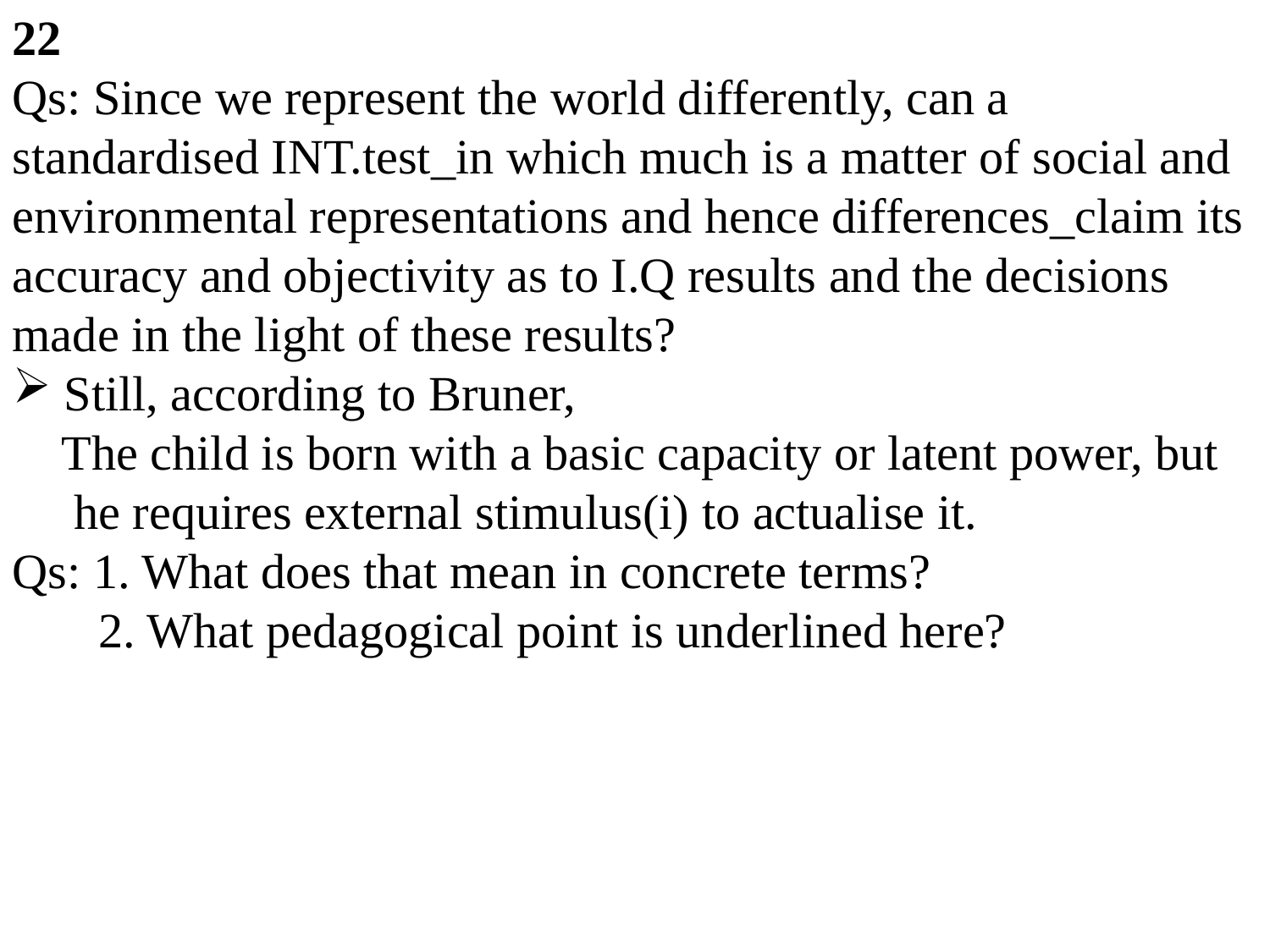

22
Qs: Since we represent the world differently, can a standardised INT.test_in which much is a matter of social and environmental representations and hence differences_claim its accuracy and objectivity as to I.Q results and the decisions made in the light of these results?
 Still, according to Bruner,
    The child is born with a basic capacity or latent power, but
     he requires external stimulus(i) to actualise it.
Qs: 1. What does that mean in concrete terms?
       2. What pedagogical point is underlined here?